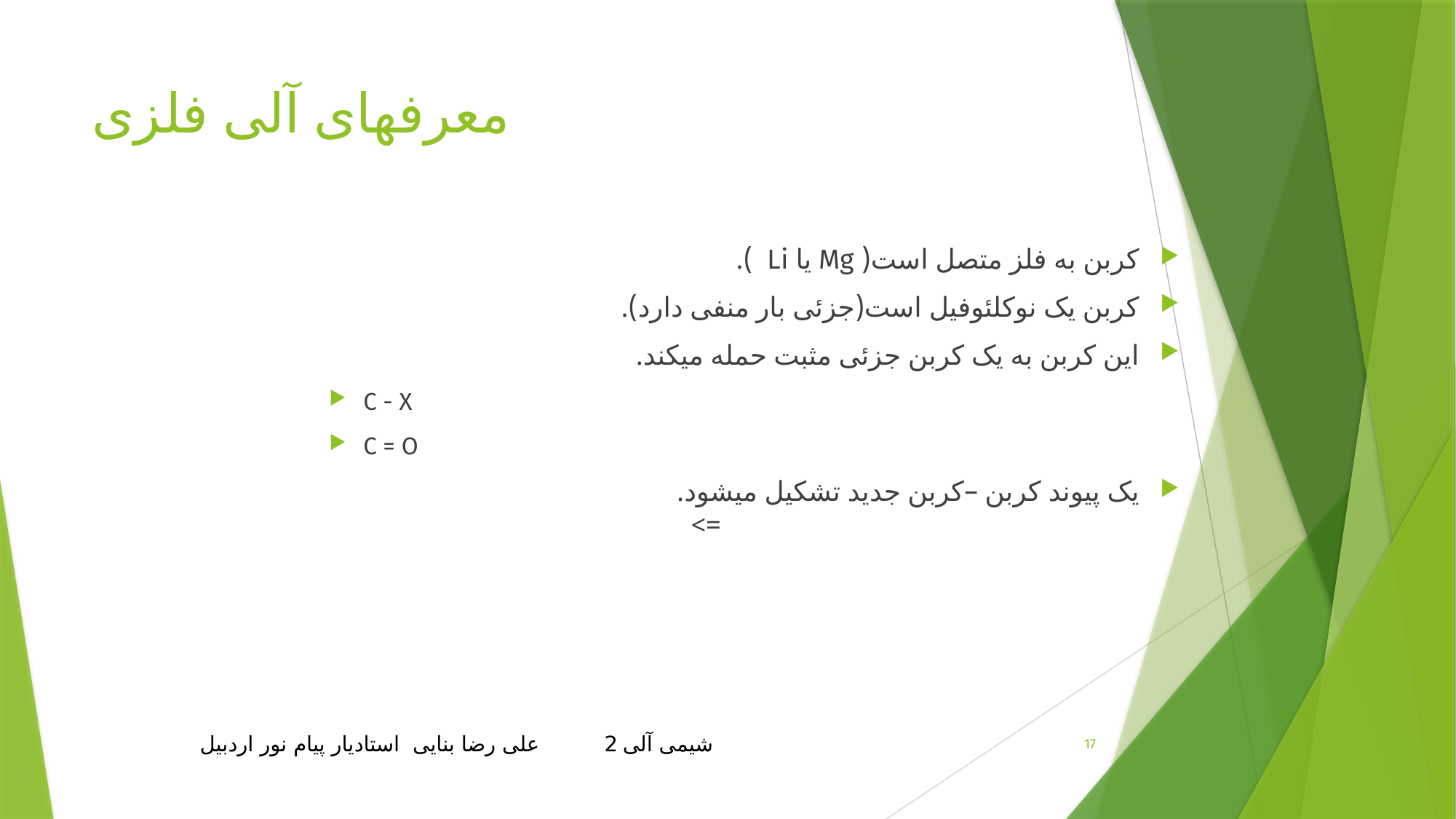

# معرفهای آلی فلزی
کربن به فلز متصل است( Mg یا Li  ).
کربن یک نوکلئوفیل است(جزئی بار منفی دارد).
این کربن به یک کربن جزئی مثبت حمله میکند.
C - X
C = O
یک پیوند کربن –کربن جدید تشکیل میشود.
                                                           =>
شیمی آلی 2          علی رضا بنایی  استادیار پیام نور اردبیل
17